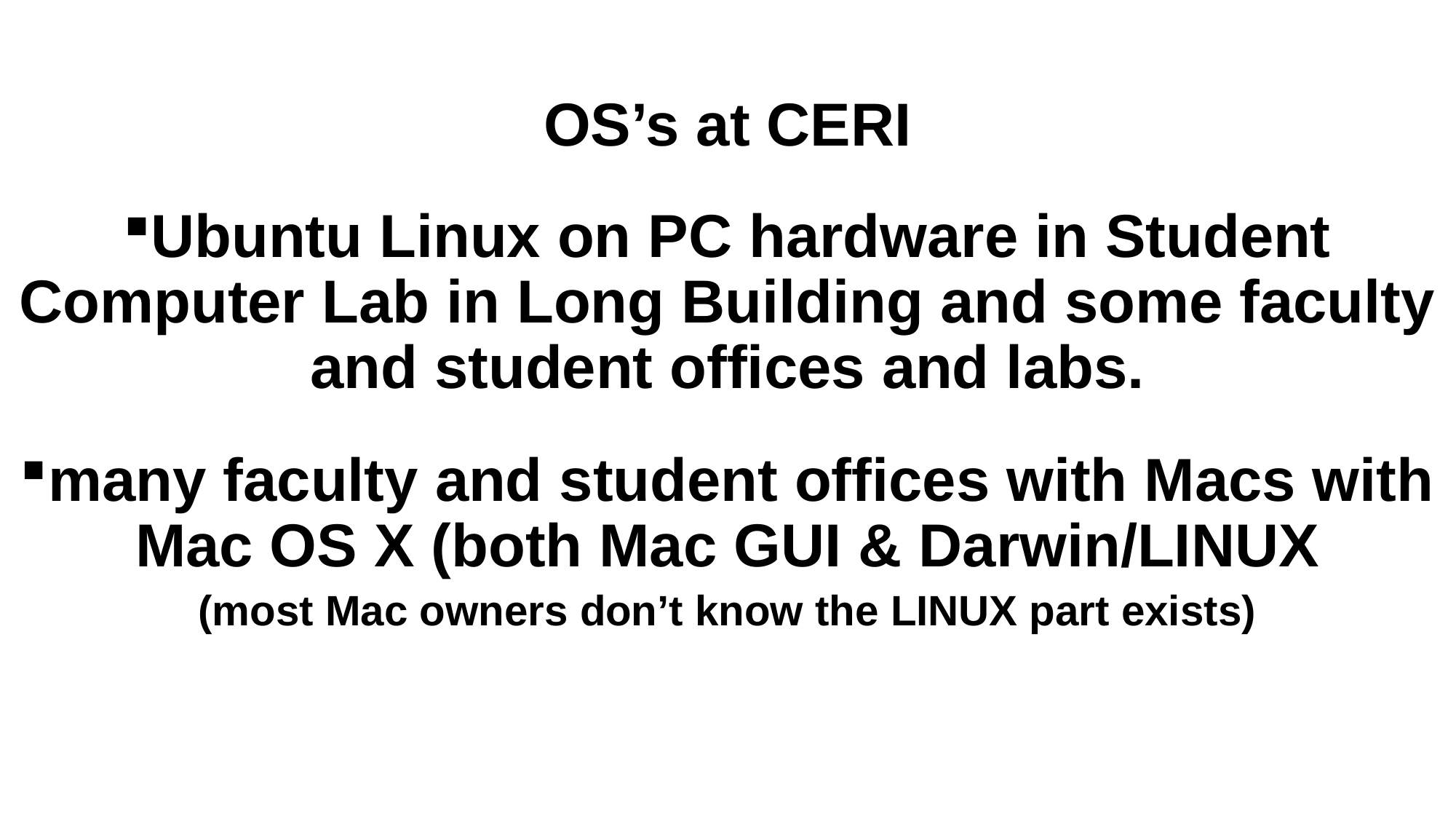

OS’s at CERI

Ubuntu Linux on PC hardware in Student Computer Lab in Long Building and some faculty and student offices and labs.

many faculty and student offices with Macs with Mac OS X (both Mac GUI & Darwin/LINUX
(most Mac owners don’t know the LINUX part exists)